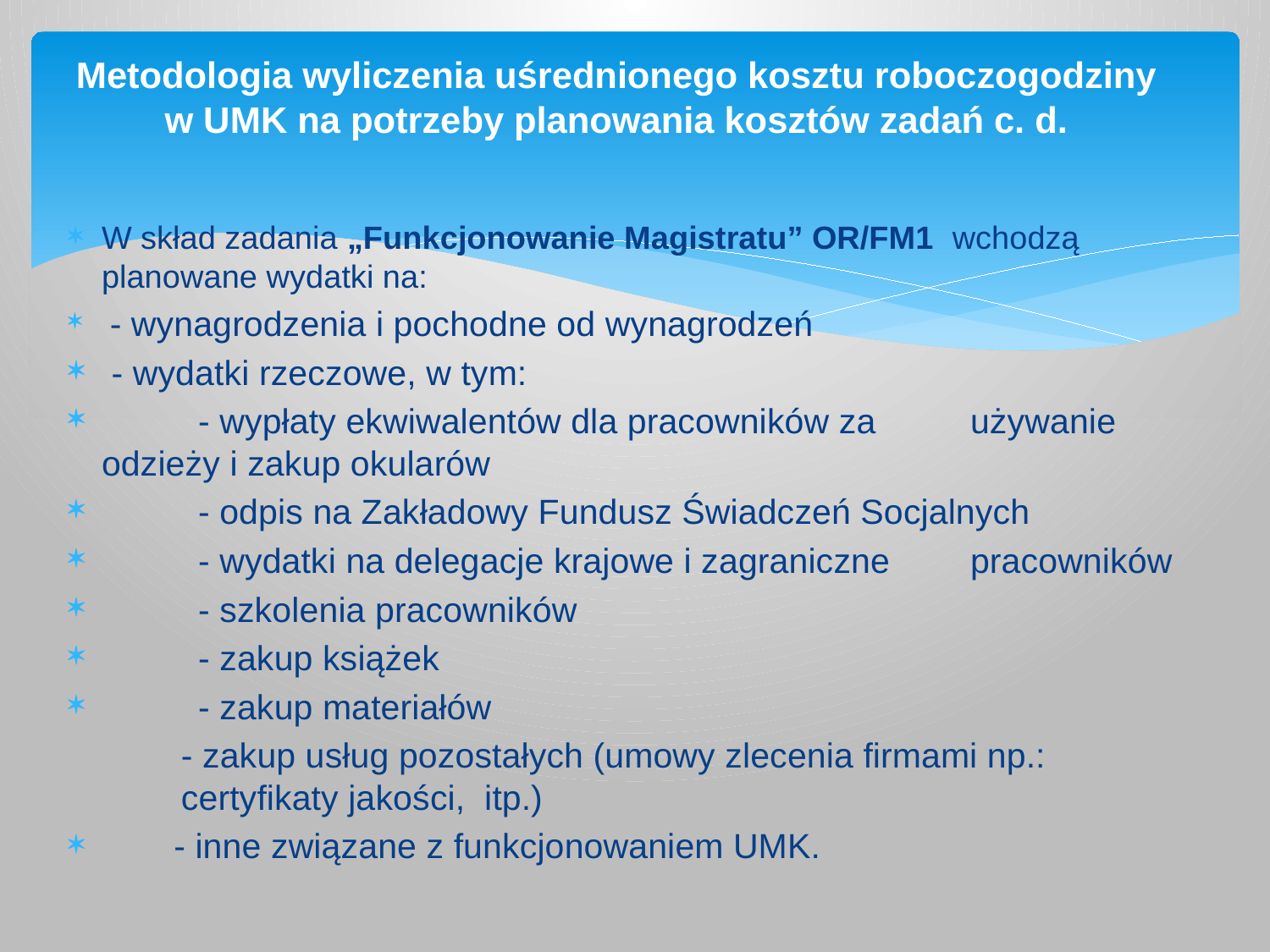

# Metodologia wyliczenia uśrednionego kosztu roboczogodziny w UMK na potrzeby planowania kosztów zadań c. d.

W skład zadania „Funkcjonowanie Magistratu” OR/FM1  wchodzą planowane wydatki na:
 - wynagrodzenia i pochodne od wynagrodzeń
 - wydatki rzeczowe, w tym:
	- wypłaty ekwiwalentów dla pracowników za 			używanie odzieży i zakup okularów
	- odpis na Zakładowy Fundusz Świadczeń Socjalnych
	- wydatki na delegacje krajowe i zagraniczne 			pracowników
	- szkolenia pracowników
	- zakup książek
	- zakup materiałów
- zakup usług pozostałych (umowy zlecenia firmami np.: 	certyfikaty jakości,  itp.)
- inne związane z funkcjonowaniem UMK.